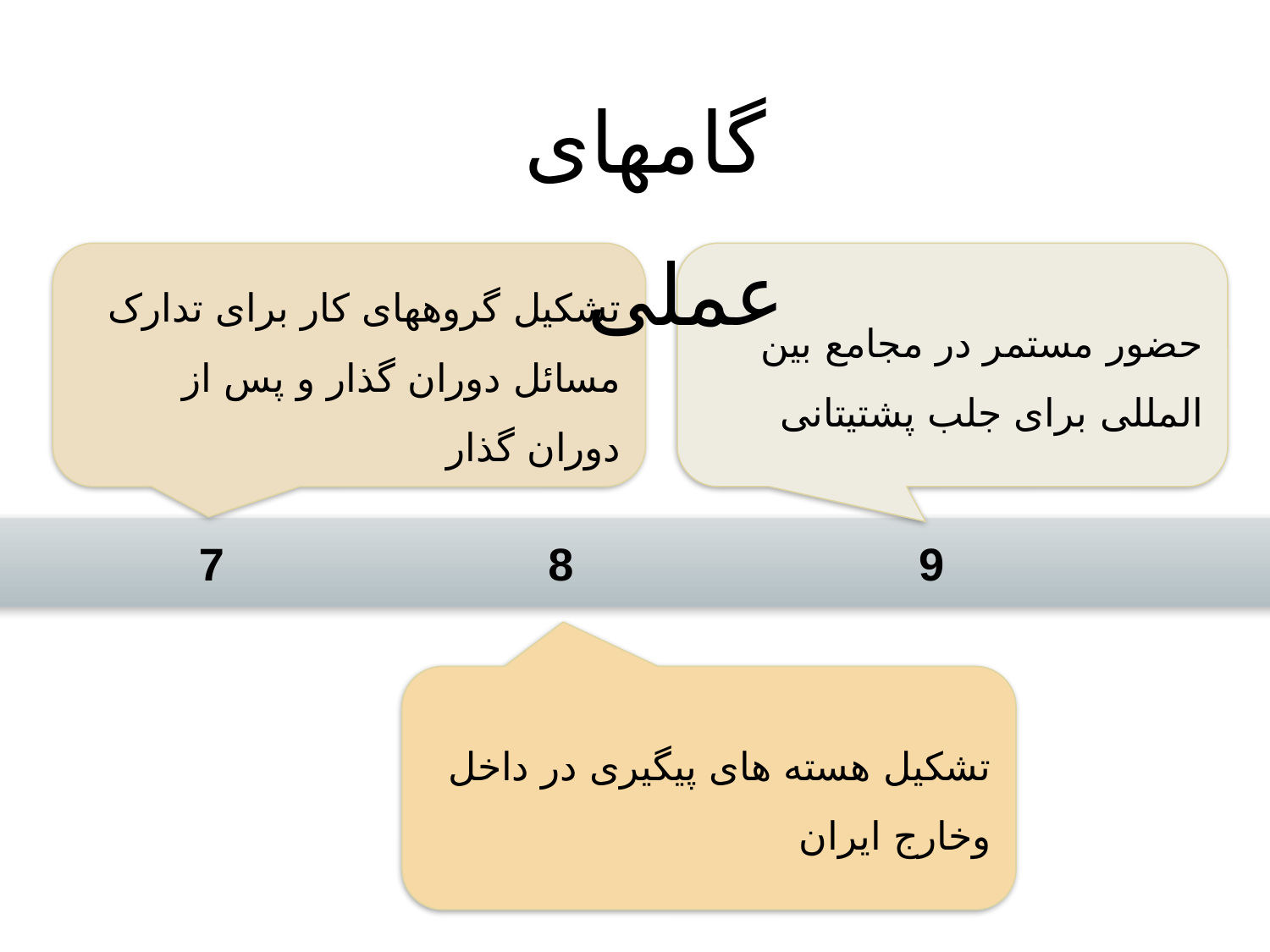

گامهای عملی
تشکیل گروههای کار برای تدارک مسائل دوران گذار و پس از دوران گذار
حضور مستمر در مجامع بین المللی برای جلب پشتیتانی

7
8
9
تشکیل هسته های پیگیری در داخل وخارج ایران